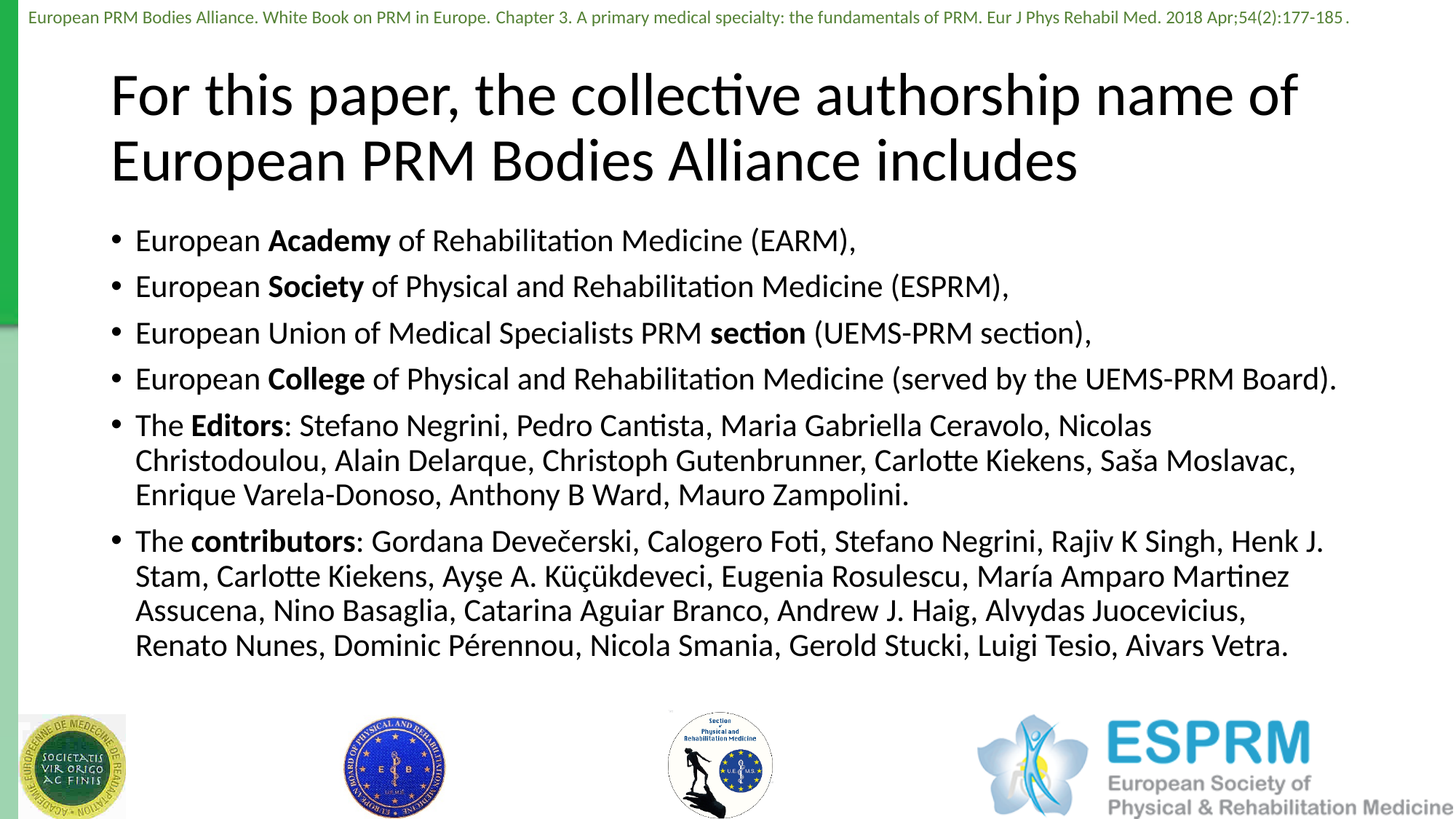

# For this paper, the collective authorship name of European PRM Bodies Alliance includes
European Academy of Rehabilitation Medicine (EARM),
European Society of Physical and Rehabilitation Medicine (ESPRM),
European Union of Medical Specialists PRM section (UEMS-PRM section),
European College of Physical and Rehabilitation Medicine (served by the UEMS-PRM Board).
The Editors: Stefano Negrini, Pedro Cantista, Maria Gabriella Ceravolo, Nicolas Christodoulou, Alain Delarque, Christoph Gutenbrunner, Carlotte Kiekens, Saša Moslavac, Enrique Varela-Donoso, Anthony B Ward, Mauro Zampolini.
The contributors: Gordana Devečerski, Calogero Foti, Stefano Negrini, Rajiv K Singh, Henk J. Stam, Carlotte Kiekens, Ayşe A. Küçükdeveci, Eugenia Rosulescu, María Amparo Martinez Assucena, Nino Basaglia, Catarina Aguiar Branco, Andrew J. Haig, Alvydas Juocevicius, Renato Nunes, Dominic Pérennou, Nicola Smania, Gerold Stucki, Luigi Tesio, Aivars Vetra.